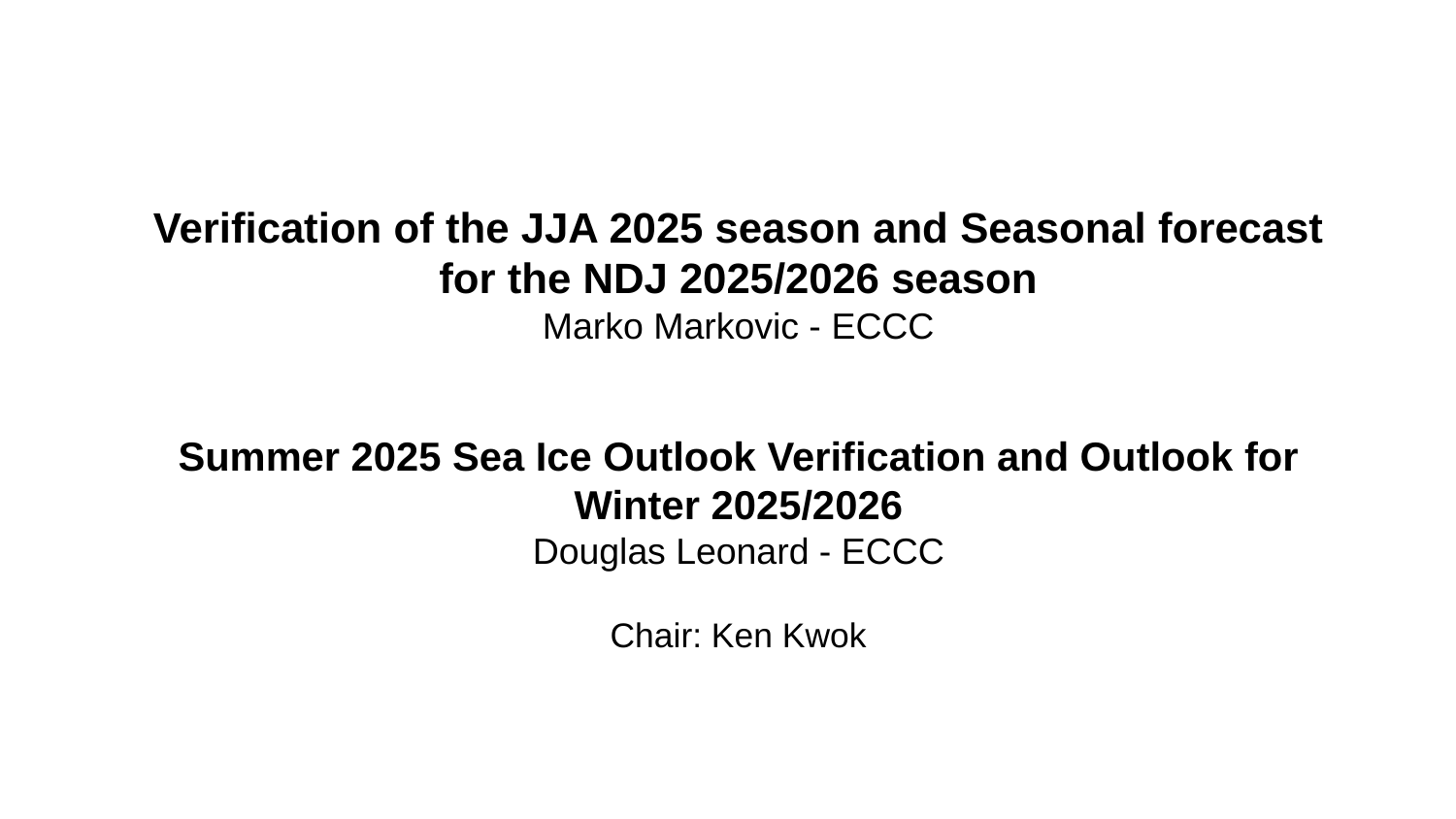

Verification of the JJA 2025 season and Seasonal forecast for the NDJ 2025/2026 season
Marko Markovic - ECCC

Summer 2025 Sea Ice Outlook Verification and Outlook for Winter 2025/2026
Douglas Leonard - ECCC

Chair: Ken Kwok